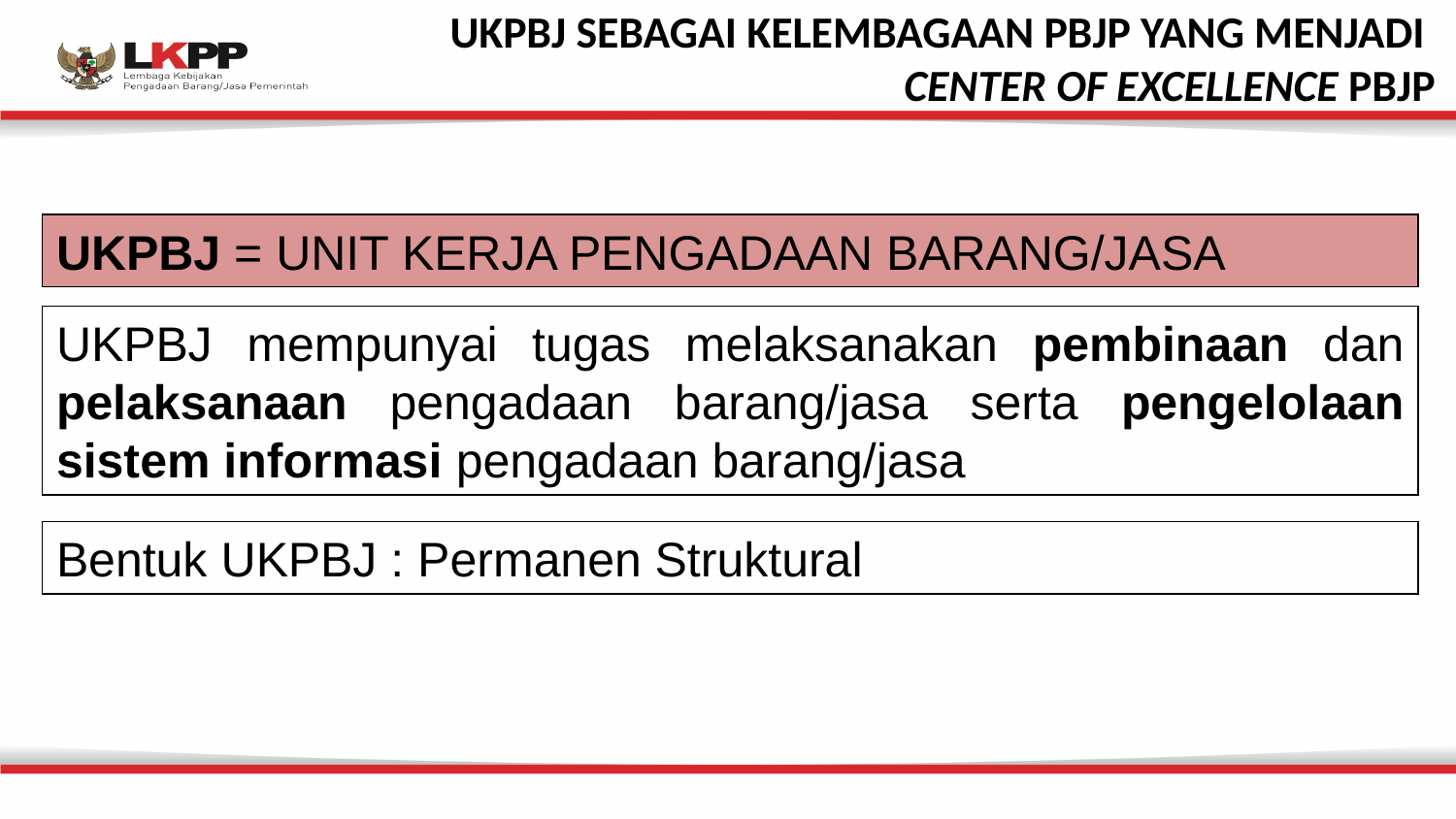

UKPBJ SEBAGAI KELEMBAGAAN PBJP YANG MENJADI
CENTER OF EXCELLENCE PBJP
UKPBJ = UNIT KERJA PENGADAAN BARANG/JASA
UKPBJ mempunyai tugas melaksanakan pembinaan dan pelaksanaan pengadaan barang/jasa serta pengelolaan sistem informasi pengadaan barang/jasa
Bentuk UKPBJ : Permanen Struktural